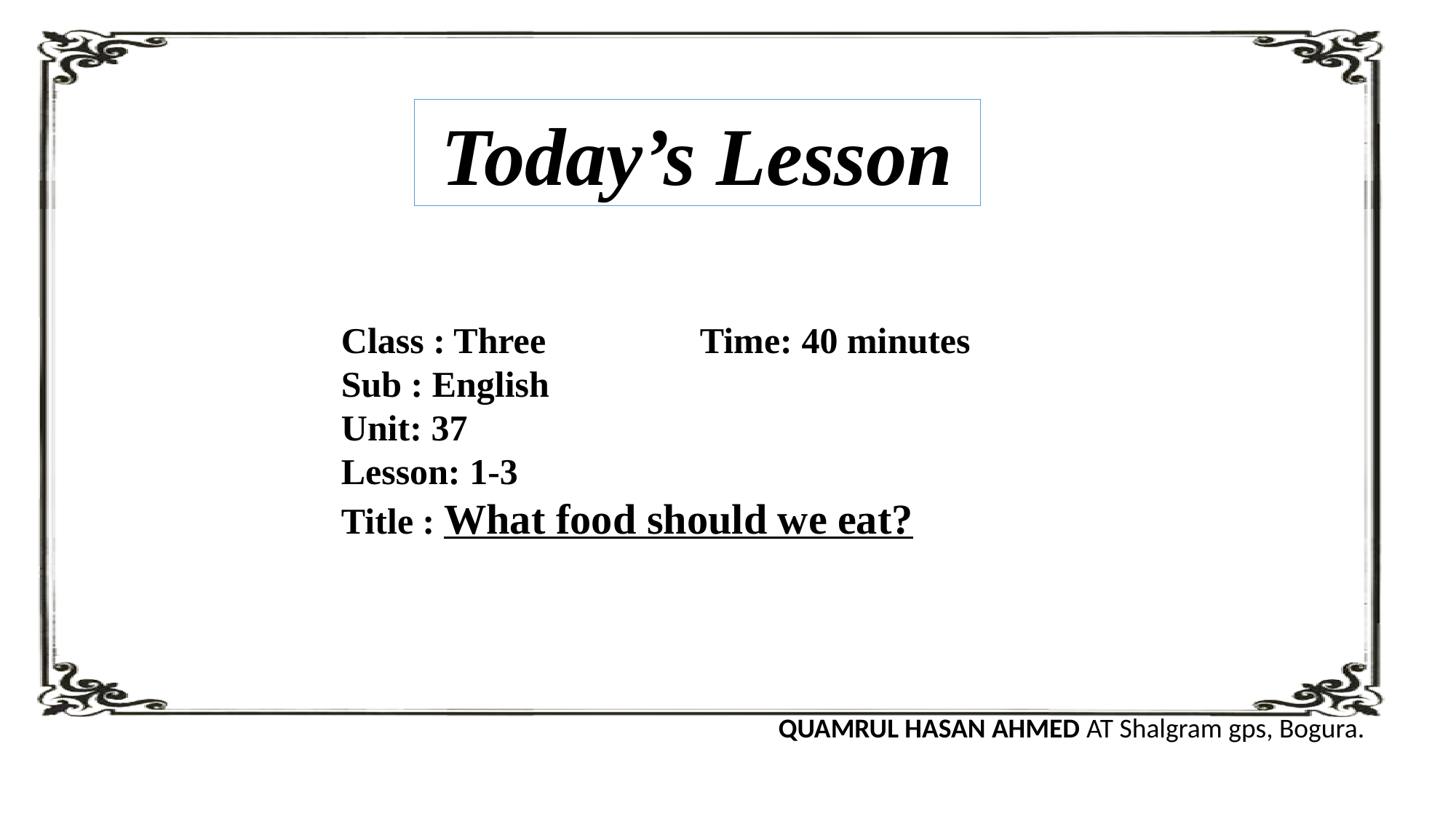

Today’s Lesson
Class : Three                 Time: 40 minutes
Sub : English
Unit: 37
Lesson: 1-3
Title : What food should we eat?